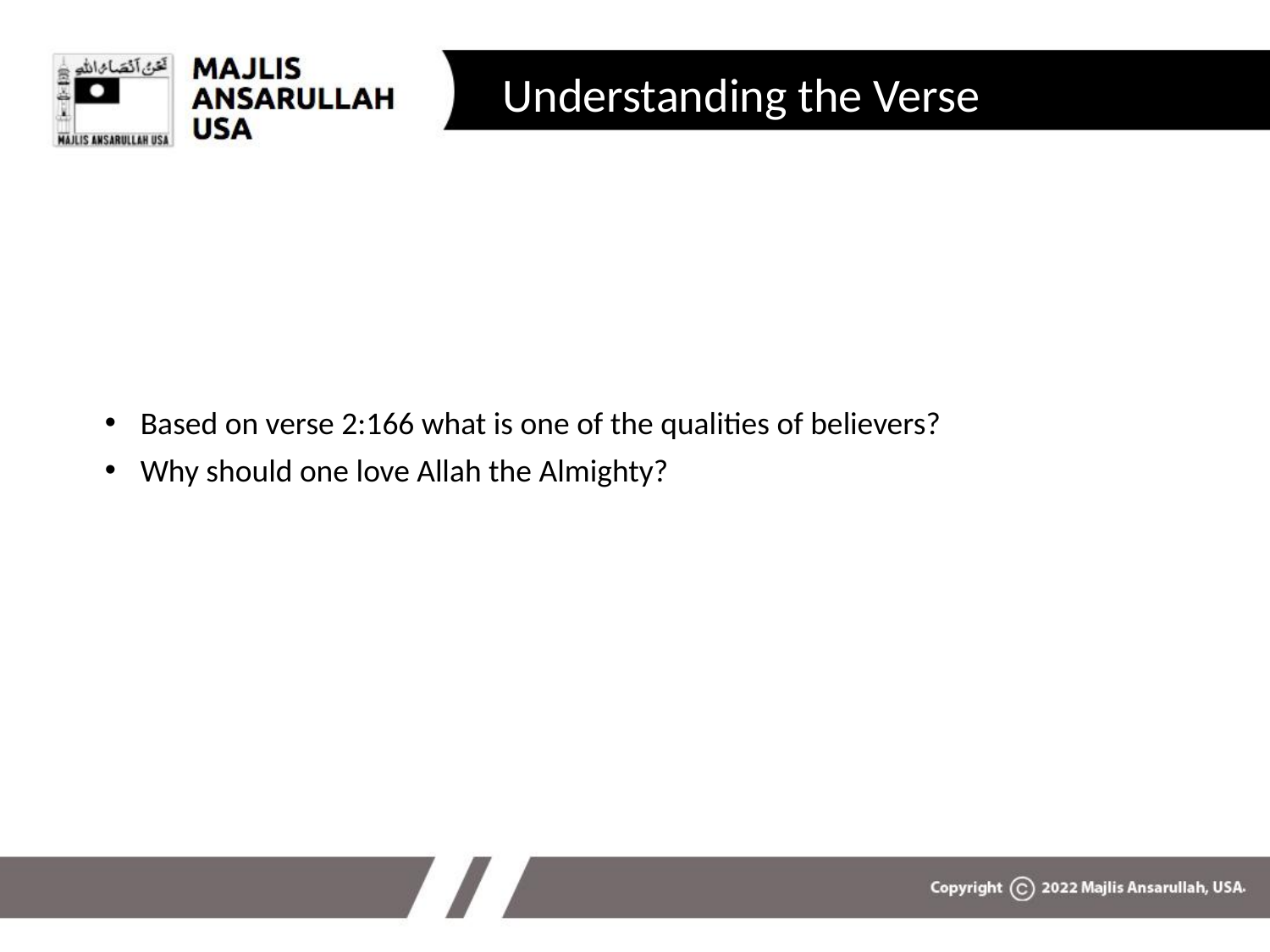

# Understanding the Verse
Based on verse 2:166 what is one of the qualities of believers?
Why should one love Allah the Almighty?